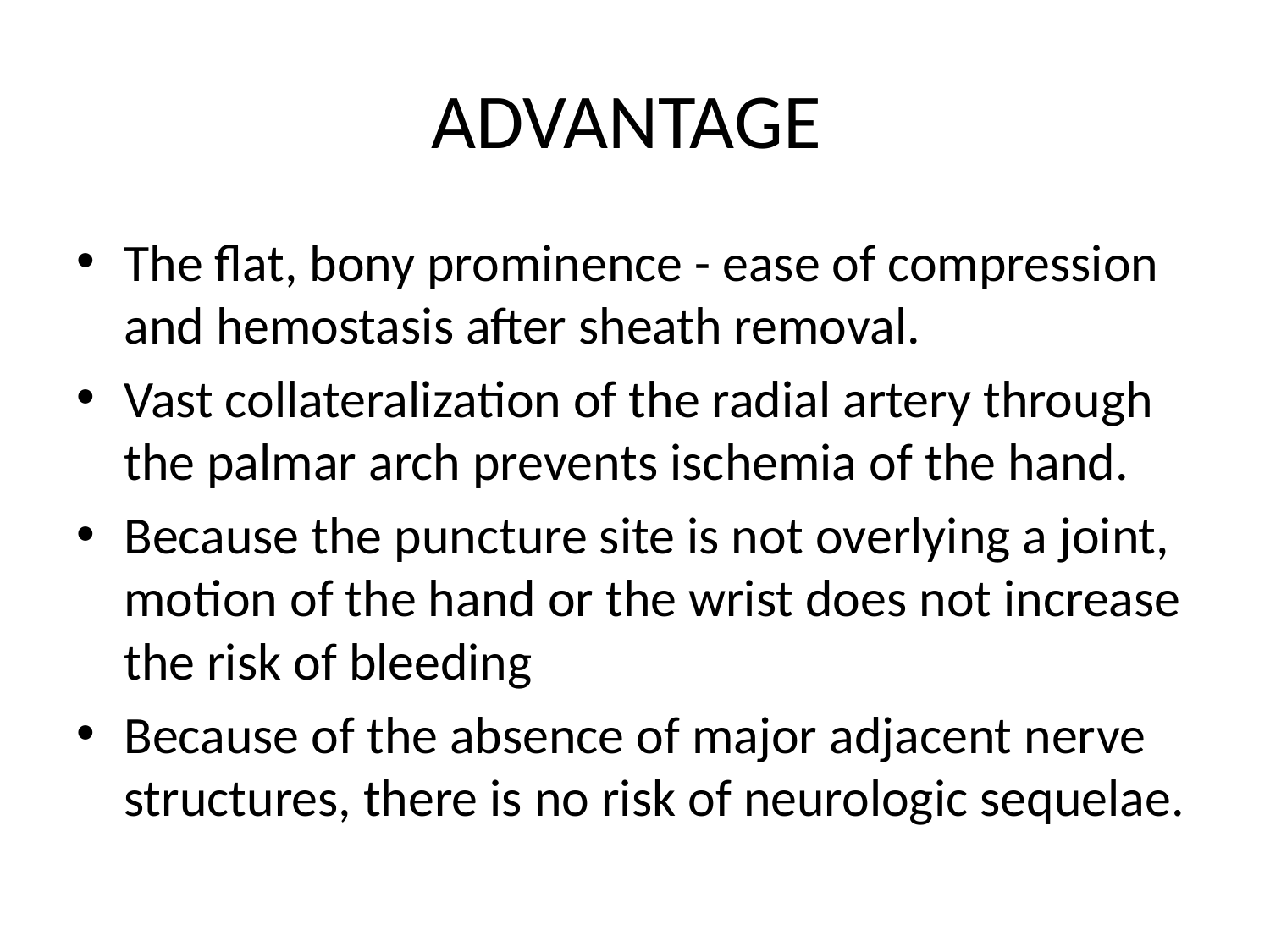

# ADVANTAGE
The flat, bony prominence - ease of compression and hemostasis after sheath removal.
Vast collateralization of the radial artery through the palmar arch prevents ischemia of the hand.
Because the puncture site is not overlying a joint, motion of the hand or the wrist does not increase the risk of bleeding
Because of the absence of major adjacent nerve structures, there is no risk of neurologic sequelae.